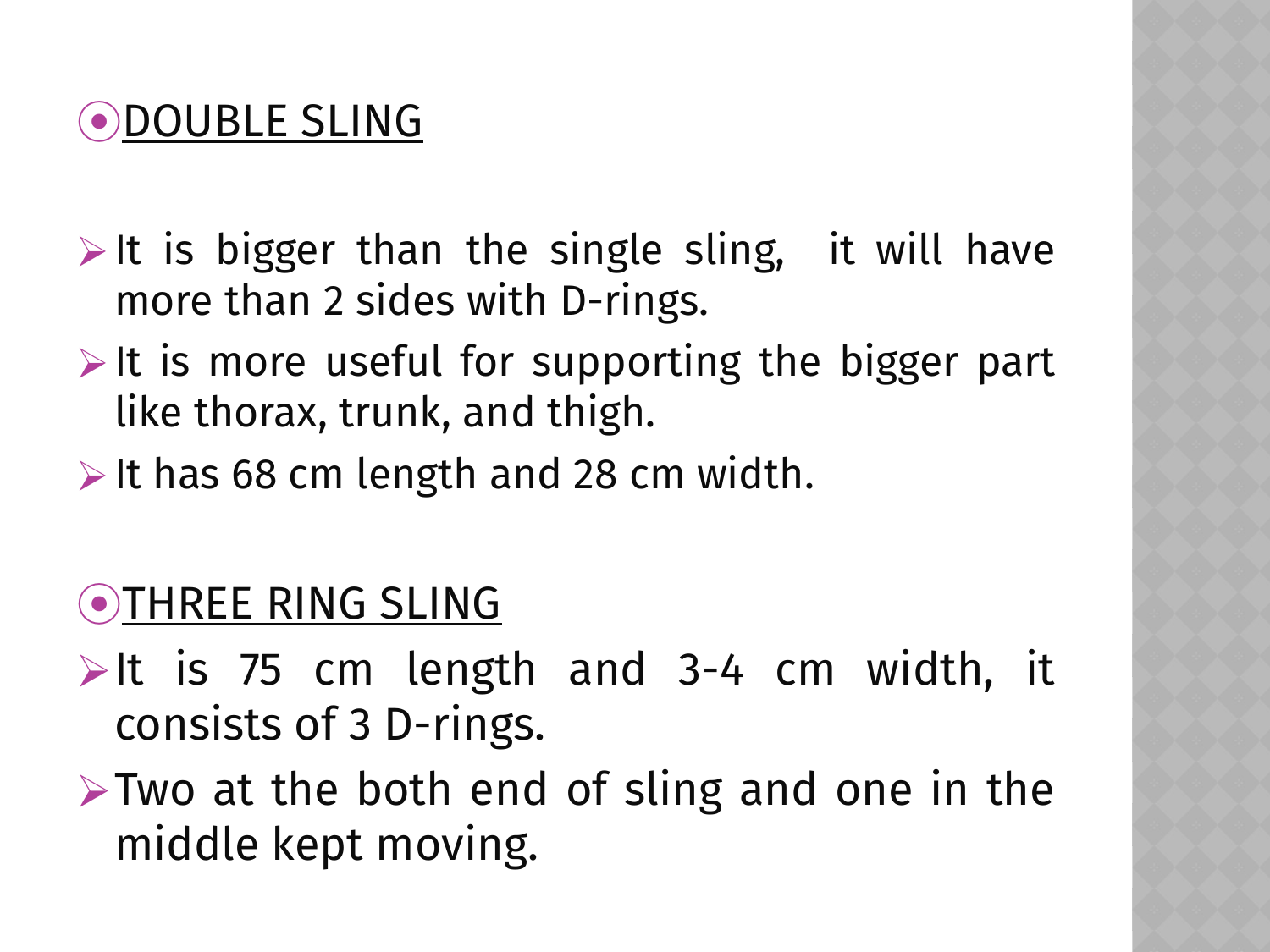

DOUBLE SLING

It is bigger than the single sling,  it will have more than 2 sides with D-rings.
It is more useful for supporting the bigger part like thorax, trunk, and thigh.
It has 68 cm length and 28 cm width.

THREE RING SLING
It is 75 cm length and 3-4 cm width, it consists of 3 D-rings.
Two at the both end of sling and one in the middle kept moving.